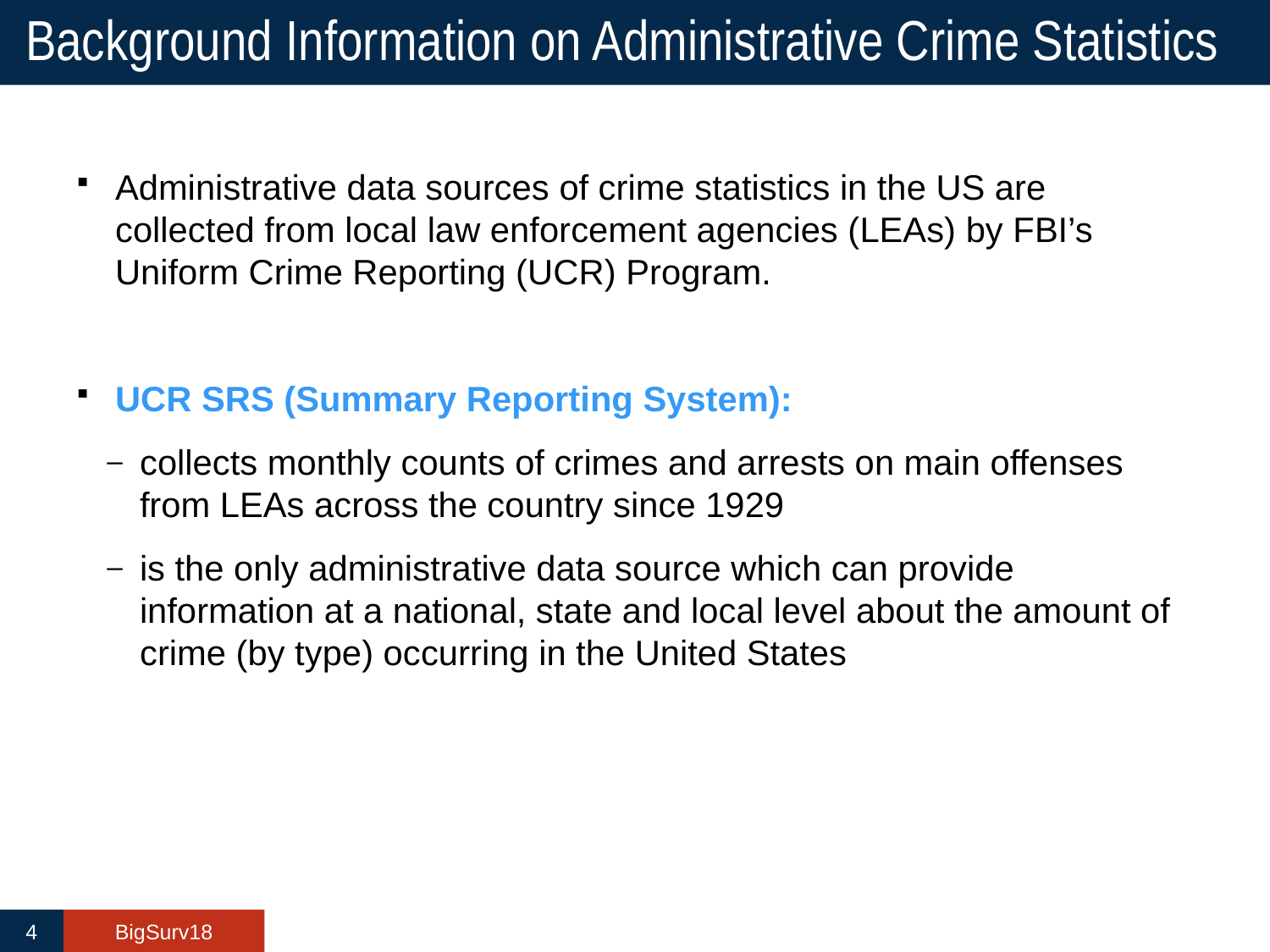

# Background Information on Administrative Crime Statistics
Administrative data sources of crime statistics in the US are collected from local law enforcement agencies (LEAs) by FBI’s Uniform Crime Reporting (UCR) Program.

UCR SRS (Summary Reporting System):
collects monthly counts of crimes and arrests on main offenses from LEAs across the country since 1929
is the only administrative data source which can provide information at a national, state and local level about the amount of crime (by type) occurring in the United States
4
BigSurv18